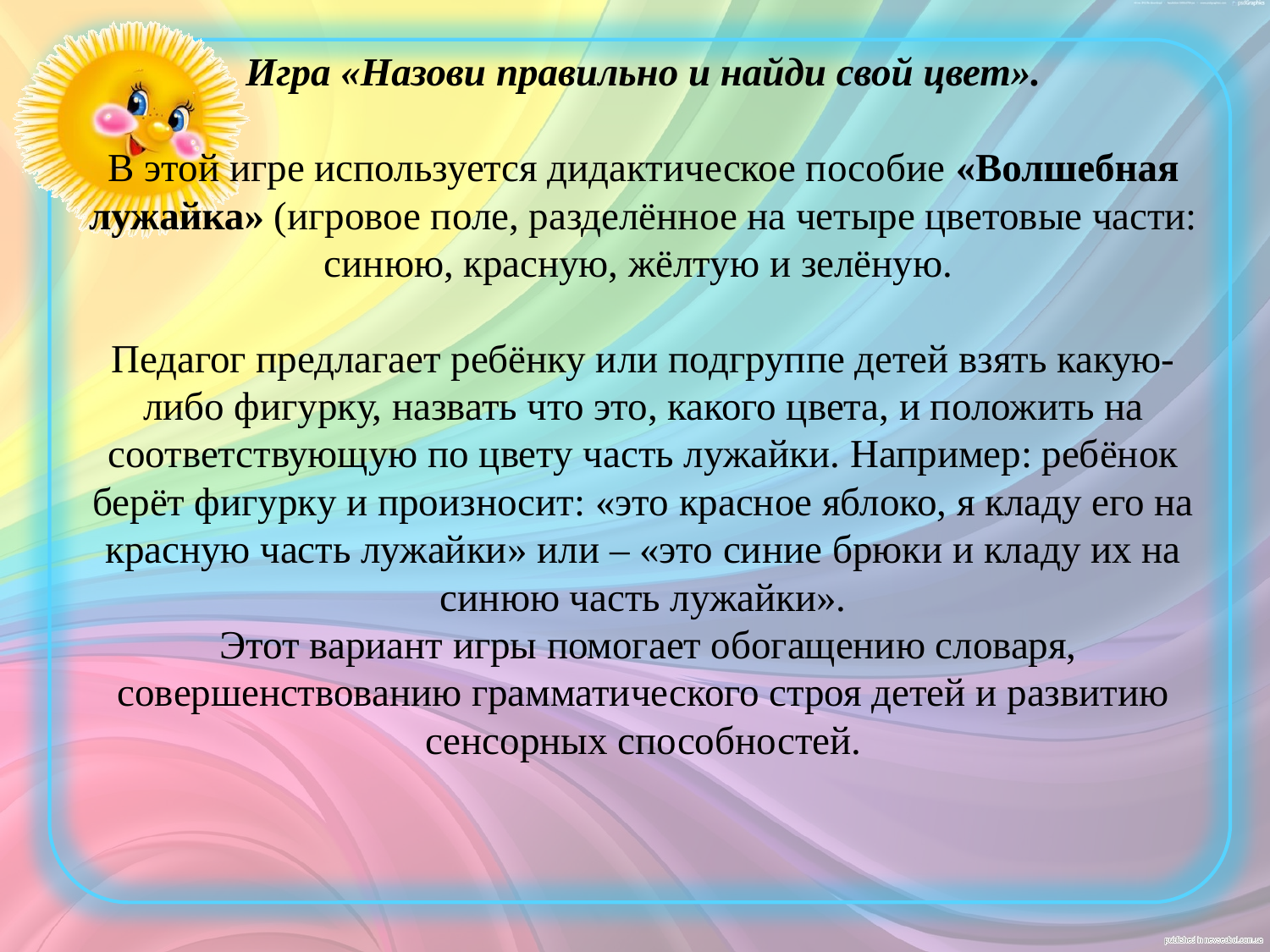

# Игра «Назови правильно и найди свой цвет». В этой игре используется дидактическое пособие «Волшебная лужайка» (игровое поле, разделённое на четыре цветовые части: синюю, красную, жёлтую и зелёную.  Педагог предлагает ребёнку или подгруппе детей взять какую-либо фигурку, назвать что это, какого цвета, и положить на соответствующую по цвету часть лужайки. Например: ребёнок берёт фигурку и произносит: «это красное яблоко, я кладу его на красную часть лужайки» или – «это синие брюки и кладу их на синюю часть лужайки».  Этот вариант игры помогает обогащению словаря, совершенствованию грамматического строя детей и развитию сенсорных способностей.